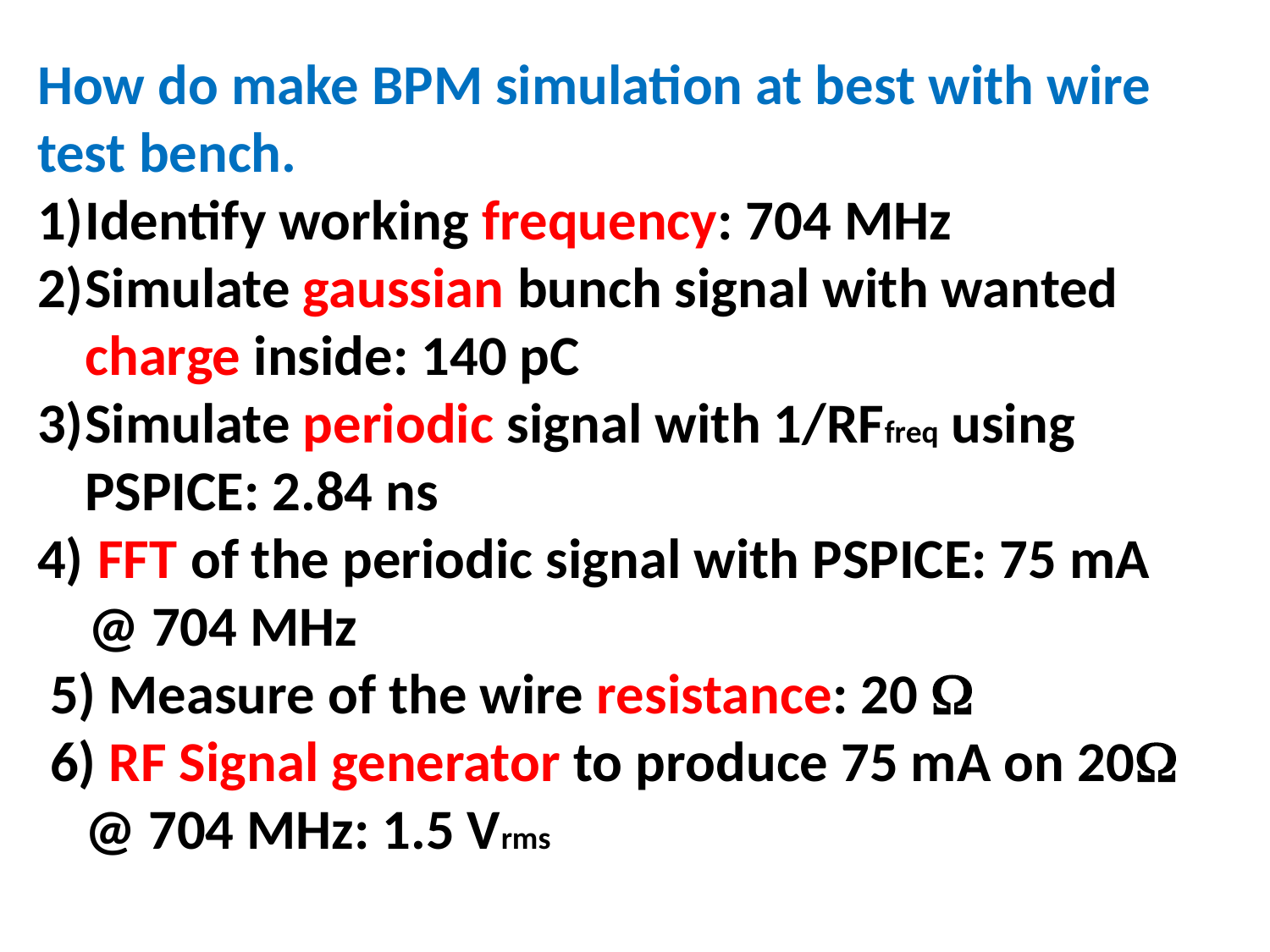

How do make BPM simulation at best with wire test bench.
Identify working frequency: 704 MHz
Simulate gaussian bunch signal with wanted charge inside: 140 pC
Simulate periodic signal with 1/RFfreq using PSPICE: 2.84 ns
 FFT of the periodic signal with PSPICE: 75 mA
    @ 704 MHz
 5) Measure of the wire resistance: 20 Ω
 6) RF Signal generator to produce 75 mA on 20Ω @ 704 MHz: 1.5 Vrms